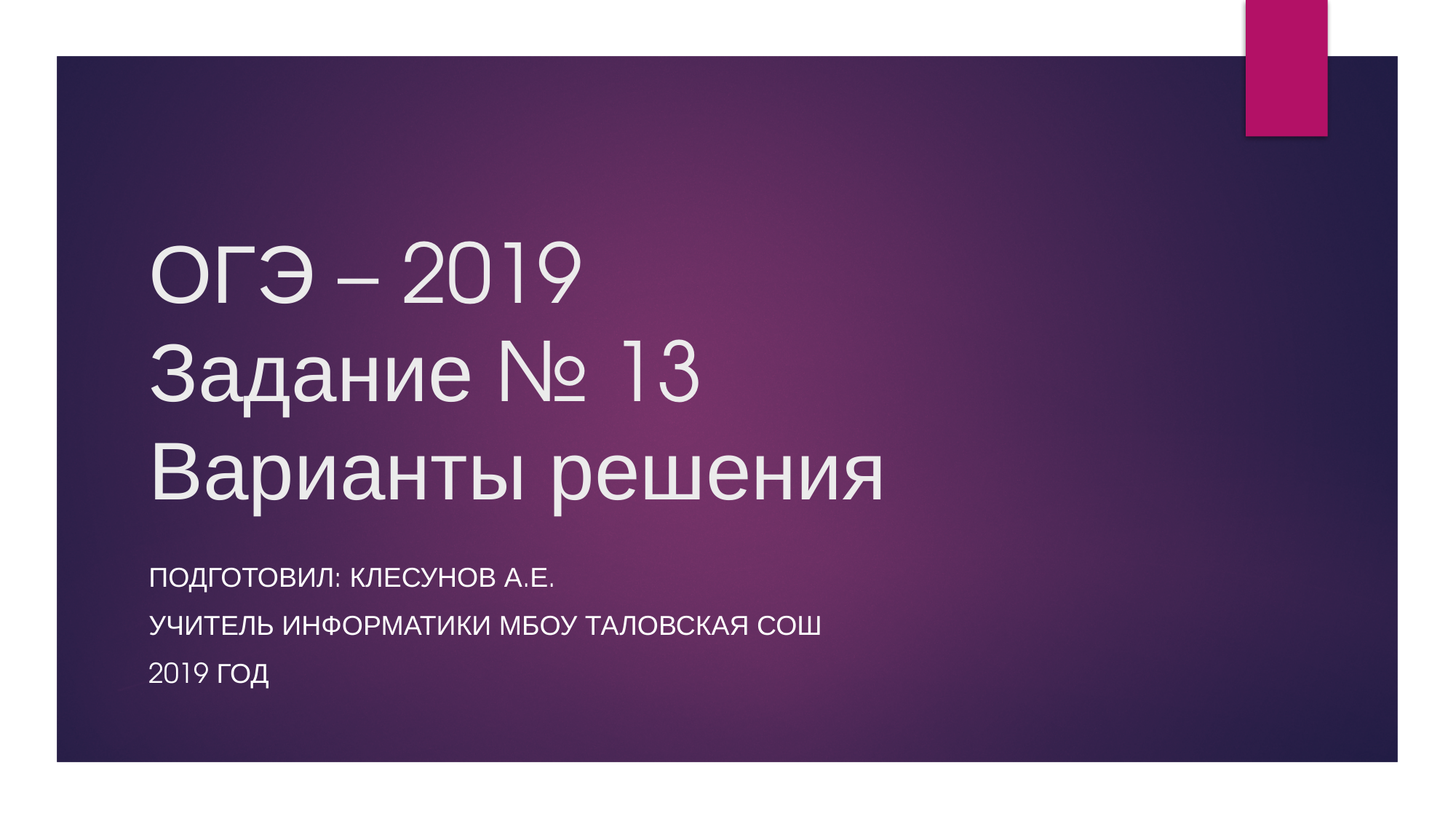

# ОГЭ – 2019 Задание № 13 Варианты решения
Подготовил: Клесунов А.Е.
Учитель информатики мбоу таловская сош
2019 год